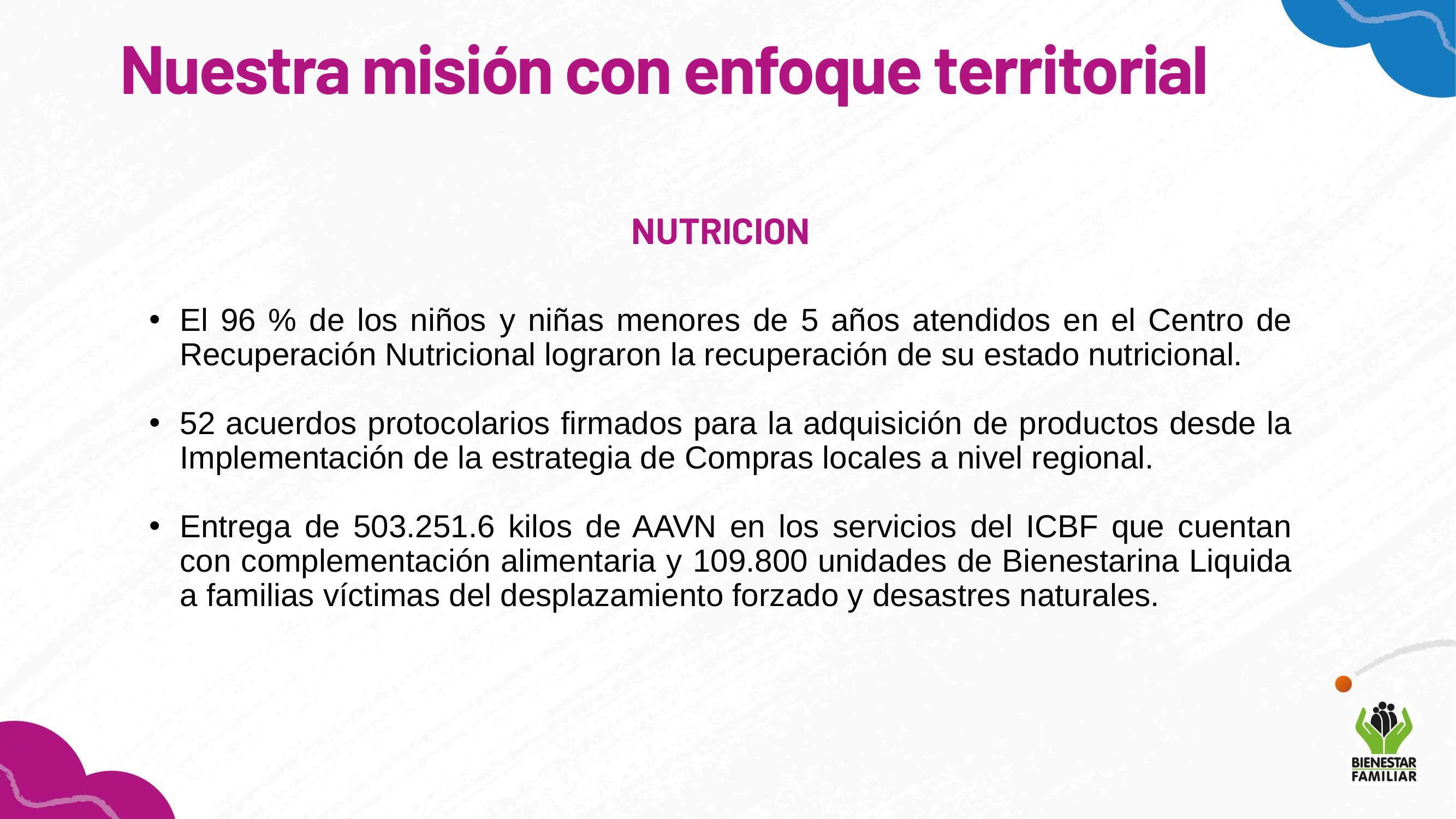

Nuestra misión con enfoque territorial
NUTRICION

El 96 % de los niños y niñas menores de 5 años atendidos en el Centro de Recuperación Nutricional lograron la recuperación de su estado nutricional.

52 acuerdos protocolarios firmados para la adquisición de productos desde la Implementación de la estrategia de Compras locales a nivel regional.

Entrega de 503.251.6 kilos de AAVN en los servicios del ICBF que cuentan con complementación alimentaria y 109.800 unidades de Bienestarina Liquida a familias víctimas del desplazamiento forzado y desastres naturales.